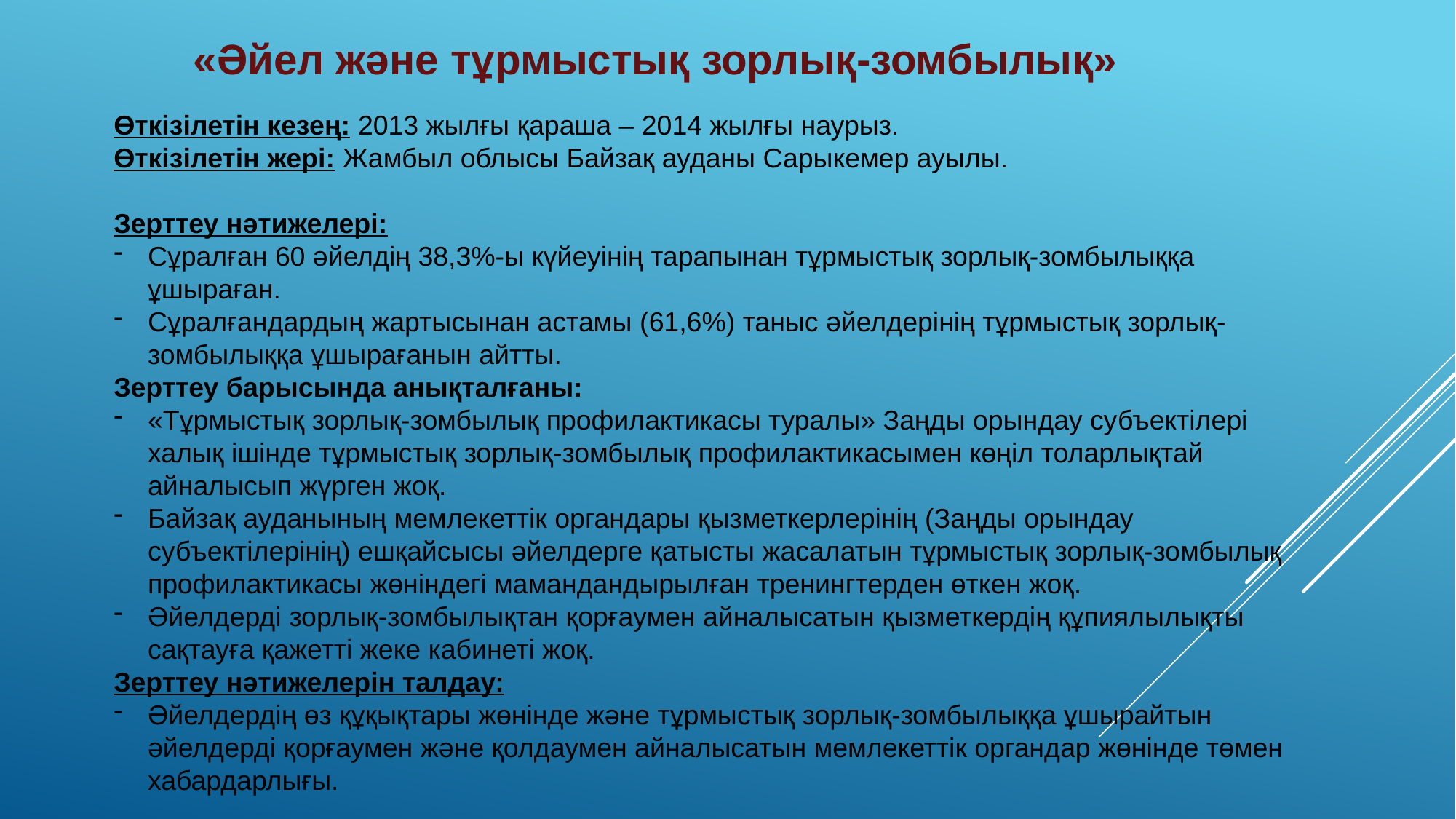

«Әйел және тұрмыстық зорлық-зомбылық»
Өткізілетін кезең: 2013 жылғы қараша – 2014 жылғы наурыз.
Өткізілетін жері: Жамбыл облысы Байзақ ауданы Сарыкемер ауылы.

Зерттеу нәтижелері:
Сұралған 60 әйелдің 38,3%-ы күйеуінің тарапынан тұрмыстық зорлық-зомбылыққа ұшыраған.
Сұралғандардың жартысынан астамы (61,6%) таныс әйелдерінің тұрмыстық зорлық-зомбылыққа ұшырағанын айтты.
Зерттеу барысында анықталғаны:
«Тұрмыстық зорлық-зомбылық профилактикасы туралы» Заңды орындау субъектілері халық ішінде тұрмыстық зорлық-зомбылық профилактикасымен көңіл толарлықтай айналысып жүрген жоқ.
Байзақ ауданының мемлекеттік органдары қызметкерлерінің (Заңды орындау субъектілерінің) ешқайсысы әйелдерге қатысты жасалатын тұрмыстық зорлық-зомбылық профилактикасы жөніндегі мамандандырылған тренингтерден өткен жоқ.
Әйелдерді зорлық-зомбылықтан қорғаумен айналысатын қызметкердің құпиялылықты сақтауға қажетті жеке кабинеті жоқ.
Зерттеу нәтижелерін талдау:
Әйелдердің өз құқықтары жөнінде және тұрмыстық зорлық-зомбылыққа ұшырайтын әйелдерді қорғаумен және қолдаумен айналысатын мемлекеттік органдар жөнінде төмен хабардарлығы.